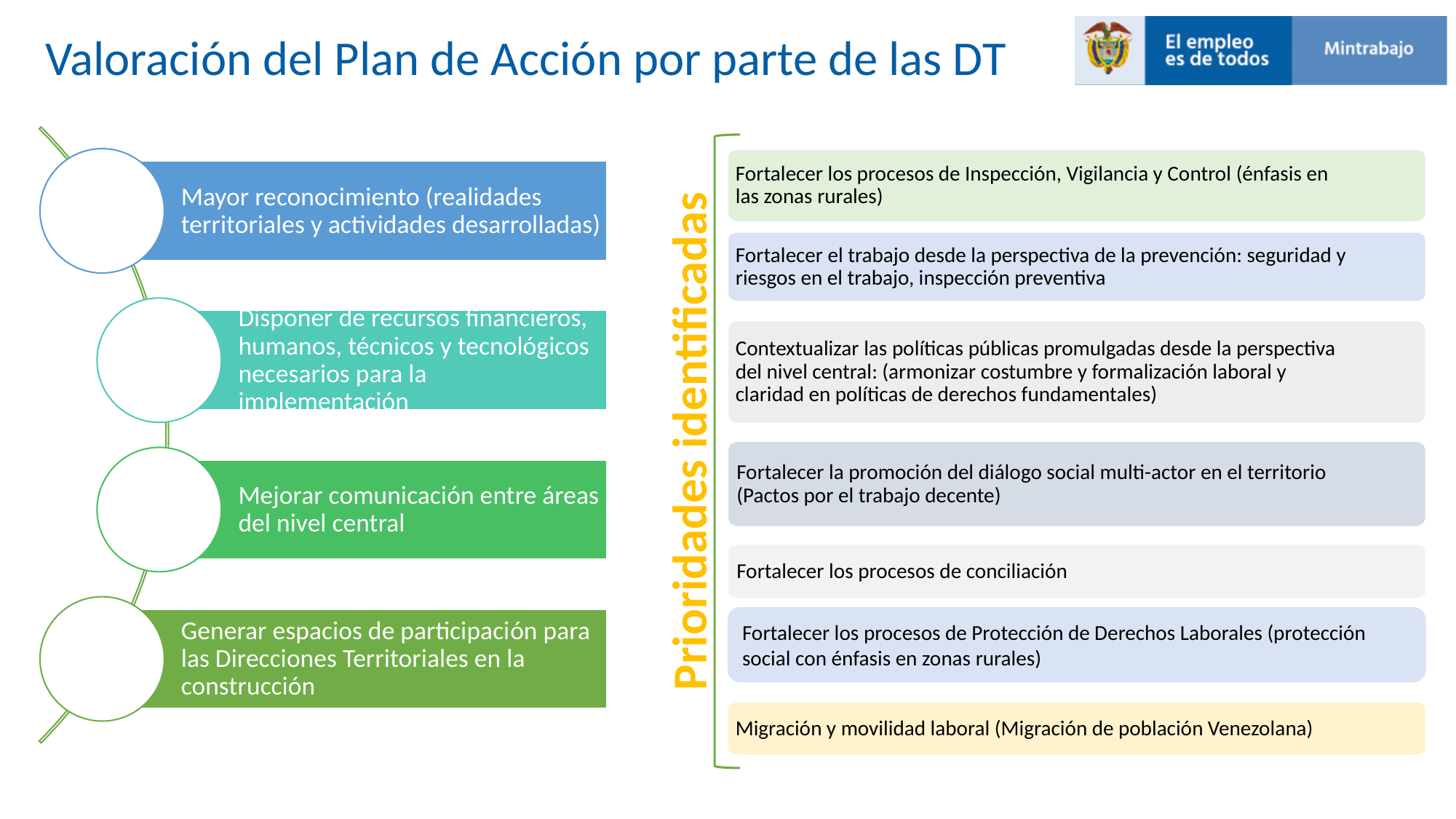

Valoración del Plan de Acción por parte de las DT
Mayor reconocimiento (realidades territoriales y actividades desarrolladas)
Disponer de recursos financieros, humanos, técnicos y tecnológicos necesarios para la implementación
Mejorar comunicación entre áreas del nivel central
Generar espacios de participación para las Direcciones Territoriales en la construcción

Fortalecer los procesos de Inspección, Vigilancia y Control (énfasis en las zonas rurales)
Fortalecer el trabajo desde la perspectiva de la prevención: seguridad y riesgos en el trabajo, inspección preventiva
Contextualizar las políticas públicas promulgadas desde la perspectiva del nivel central: (armonizar costumbre y formalización laboral y claridad en políticas de derechos fundamentales)
Fortalecer la promoción del diálogo social multi-actor en el territorio (Pactos por el trabajo decente)
Fortalecer los procesos de conciliación
Fortalecer los procesos de Protección de Derechos Laborales (protección social con énfasis en zonas rurales)
Migración y movilidad laboral (Migración de población Venezolana)
Prioridades identificadas